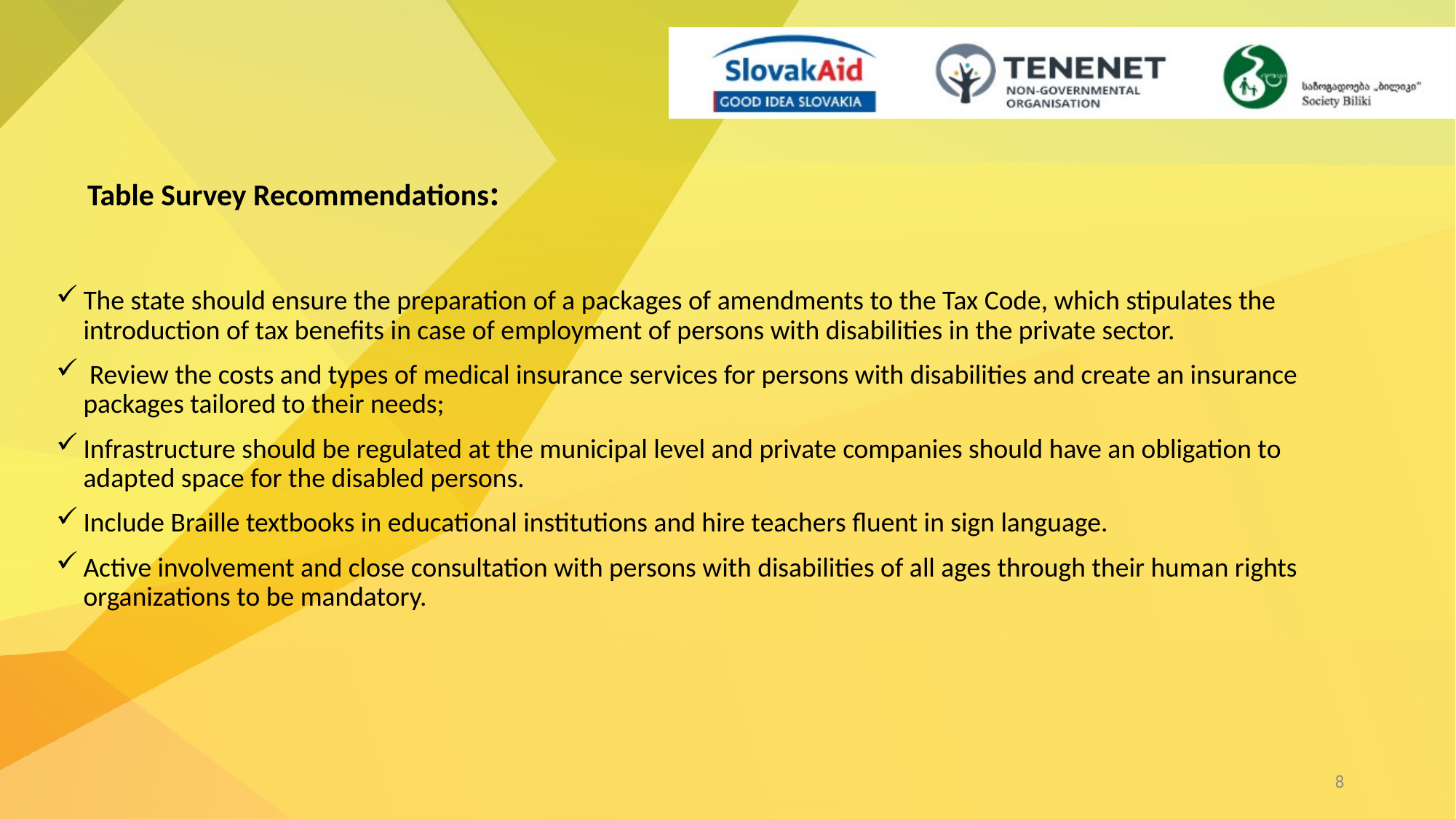

Table Survey Recommendations:

The state should ensure the preparation of a packages of amendments to the Tax Code, which stipulates the introduction of tax benefits in case of employment of persons with disabilities in the private sector.
 Review the costs and types of medical insurance services for persons with disabilities and create an insurance packages tailored to their needs;
Infrastructure should be regulated at the municipal level and private companies should have an obligation to adapted space for the disabled persons.
Include Braille textbooks in educational institutions and hire teachers fluent in sign language.
Active involvement and close consultation with persons with disabilities of all ages through their human rights organizations to be mandatory.

8